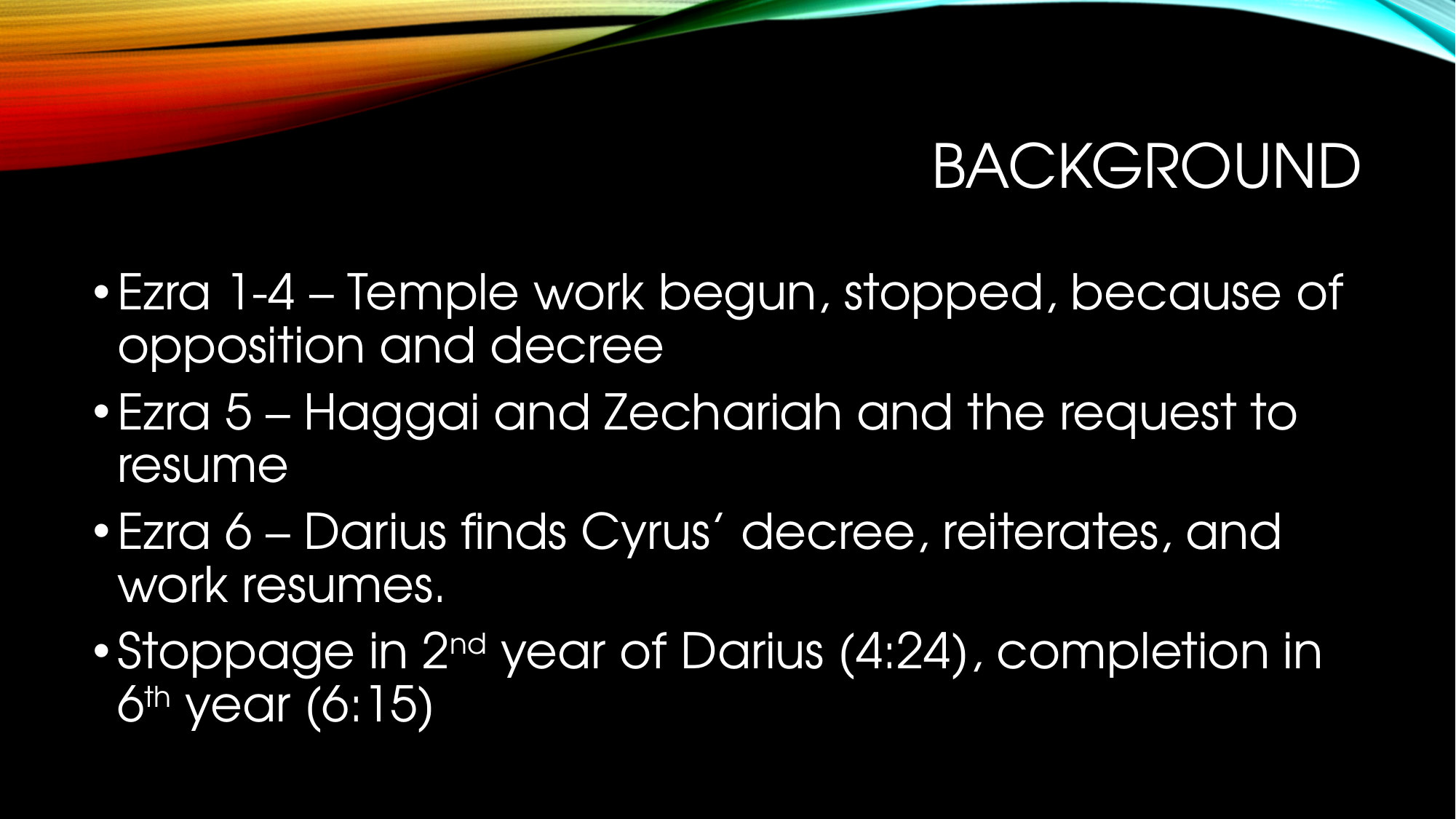

# background
Ezra 1-4 – Temple work begun, stopped, because of opposition and decree
Ezra 5 – Haggai and Zechariah and the request to resume
Ezra 6 – Darius finds Cyrus’ decree, reiterates, and work resumes.
Stoppage in 2nd year of Darius (4:24), completion in 6th year (6:15)